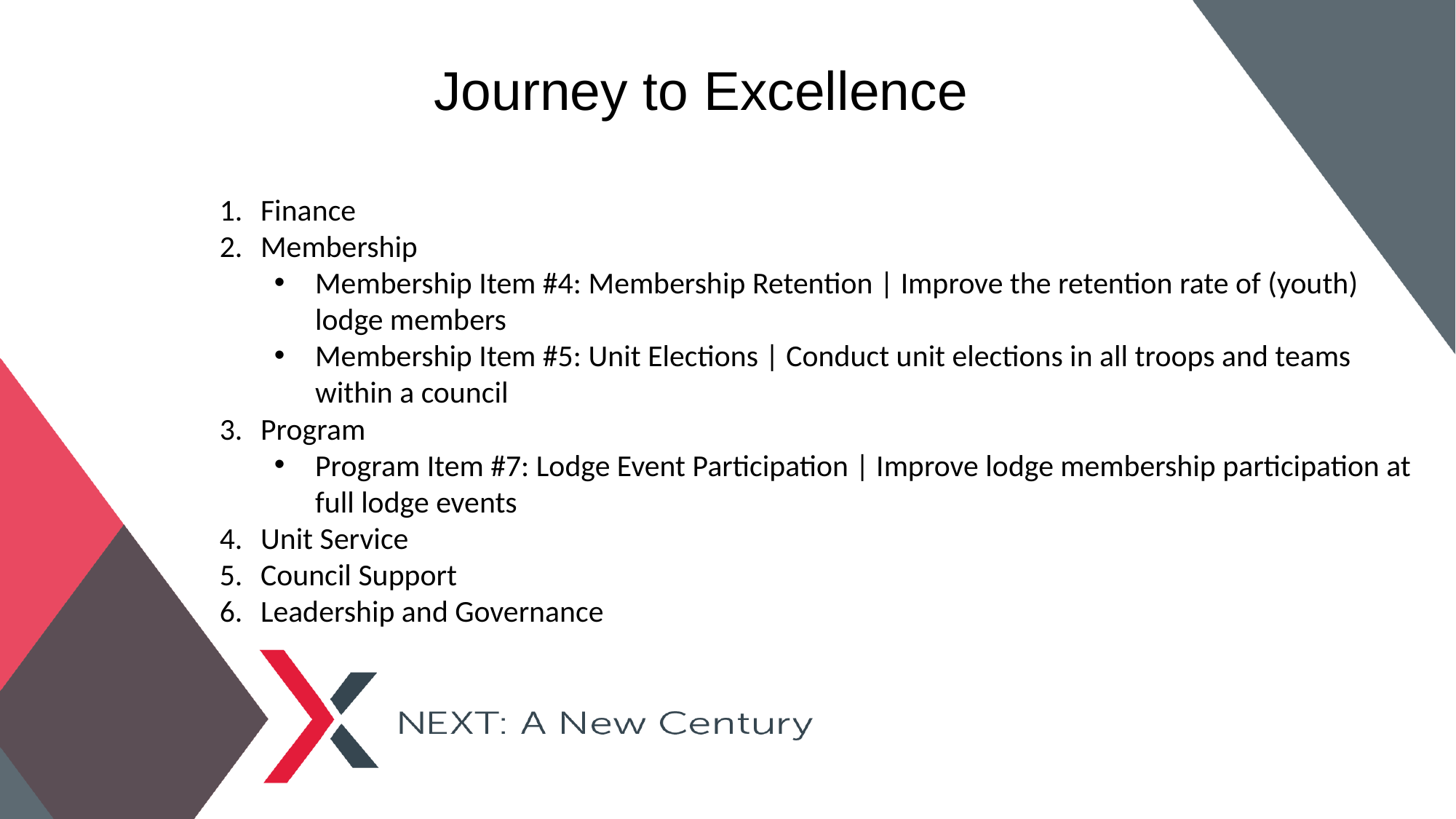

# Journey to Excellence
Finance
Membership
Membership Item #4: Membership Retention | Improve the retention rate of (youth) lodge members
Membership Item #5: Unit Elections | Conduct unit elections in all troops and teams within a council
Program
Program Item #7: Lodge Event Participation | Improve lodge membership participation at full lodge events
Unit Service
Council Support
Leadership and Governance